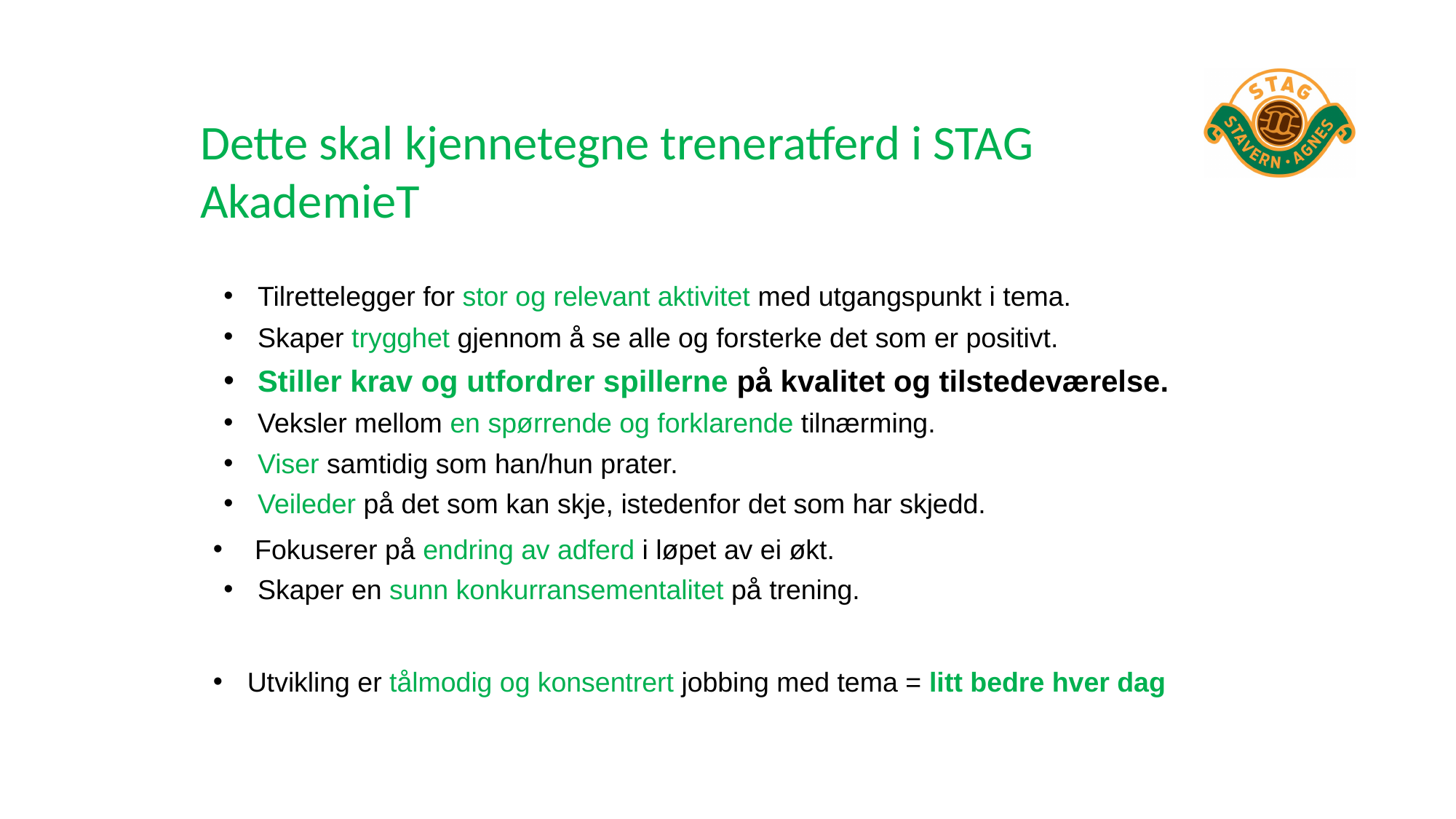

# Dette skal kjennetegne treneratferd i STAG AkademieT
Tilrettelegger for stor og relevant aktivitet med utgangspunkt i tema.
Skaper trygghet gjennom å se alle og forsterke det som er positivt.
Stiller krav og utfordrer spillerne på kvalitet og tilstedeværelse.
Veksler mellom en spørrende og forklarende tilnærming.
Viser samtidig som han/hun prater.
Veileder på det som kan skje, istedenfor det som har skjedd.
 Fokuserer på endring av adferd i løpet av ei økt.
Skaper en sunn konkurransementalitet på trening.

Utvikling er tålmodig og konsentrert jobbing med tema = litt bedre hver dag